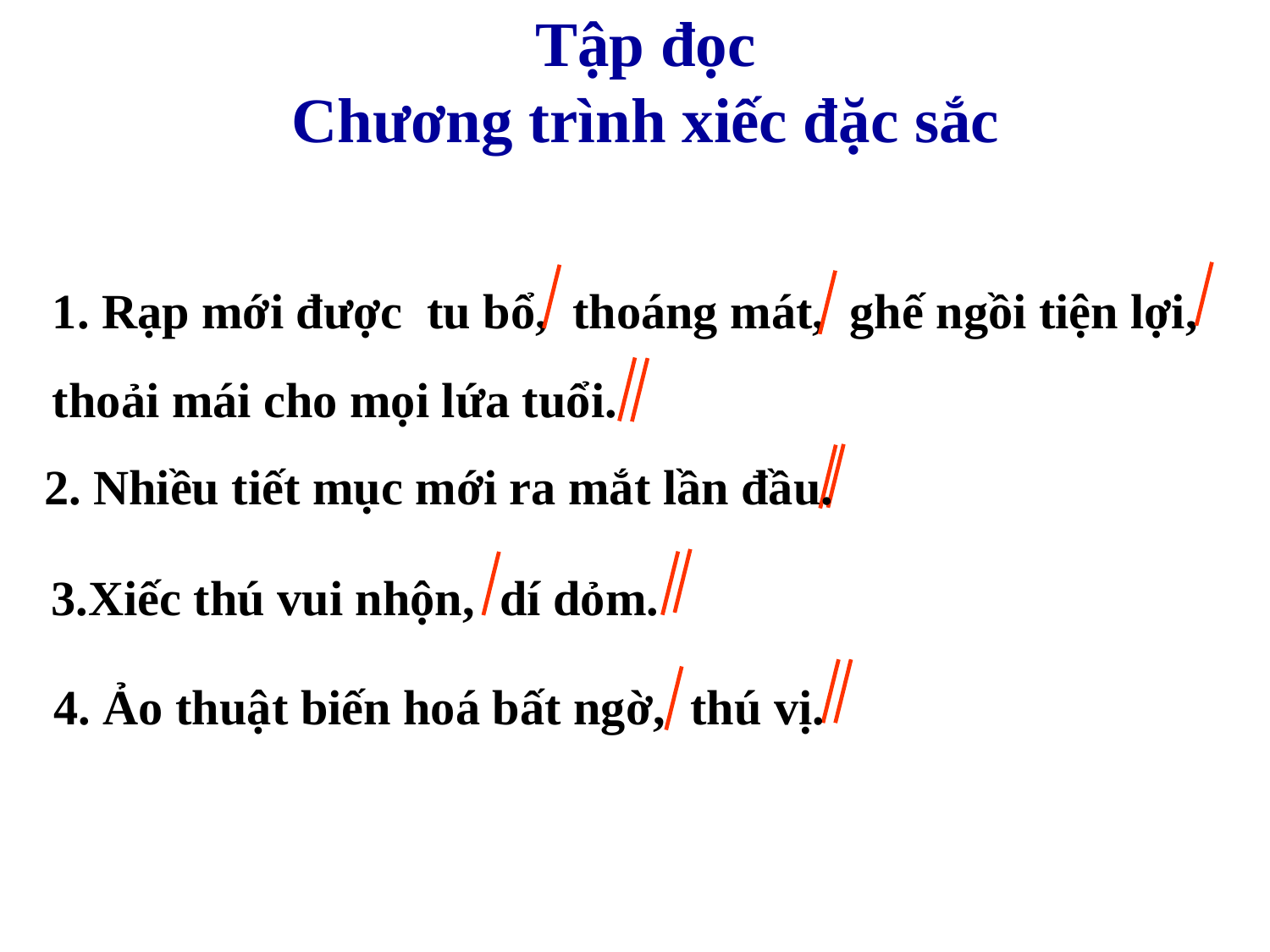

Tập đọc
Chương trình xiếc đặc sắc

1. Rạp mới được  tu bổ,  thoáng mát,  ghế ngồi tiện lợi, thoải mái cho mọi lứa tuổi.

 2. Nhiều tiết mục mới ra mắt lần đầu.

3.Xiếc thú vui nhộn,  dí dỏm.

4. Ảo thuật biến hoá bất ngờ,  thú vị.